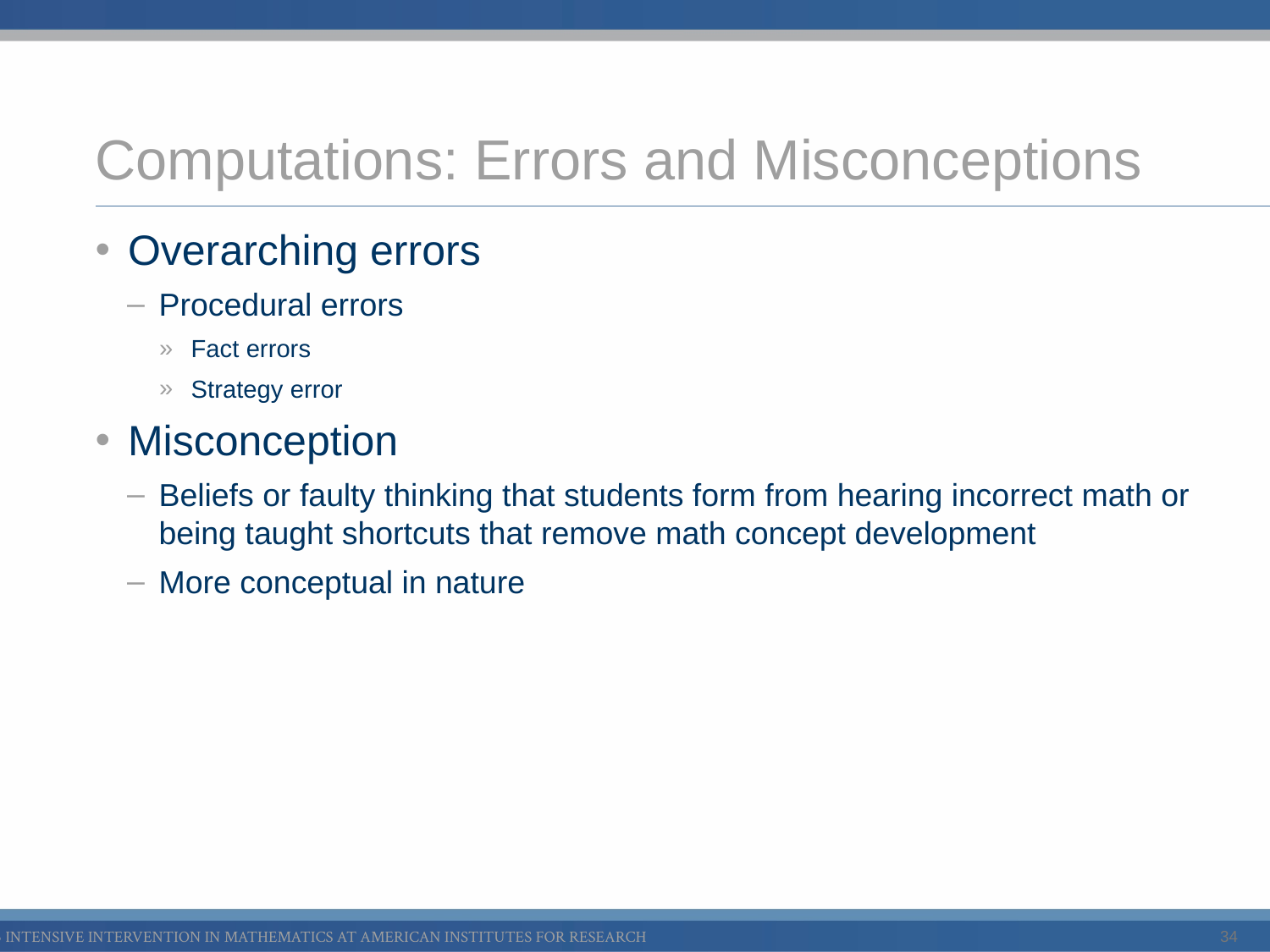

# Computations: Errors and Misconceptions
Overarching errors
Procedural errors
Fact errors
Strategy error
Misconception
Beliefs or faulty thinking that students form from hearing incorrect math or being taught shortcuts that remove math concept development
More conceptual in nature

34